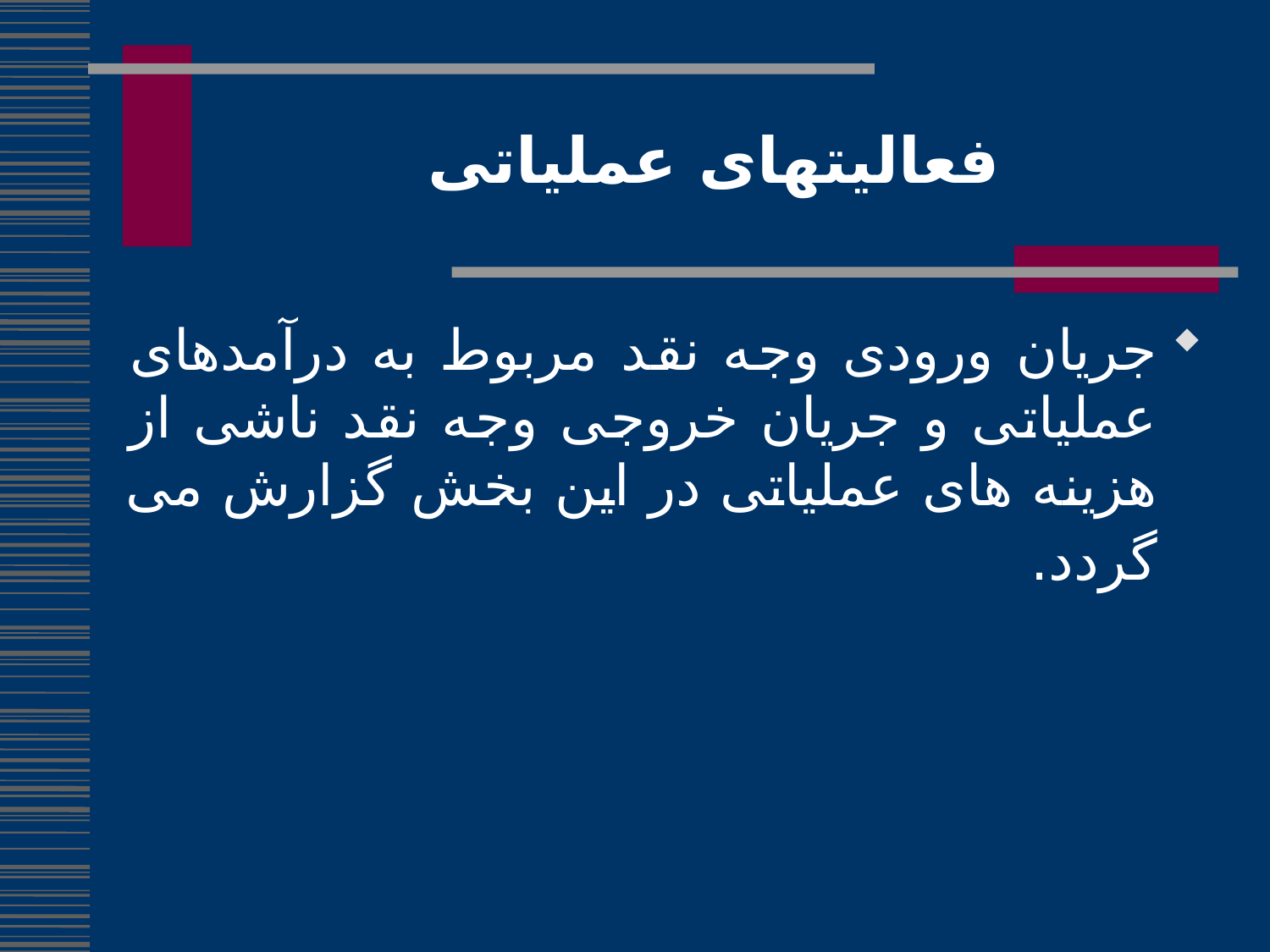

# فعالیتهای عملیاتی
جریان ورودی وجه نقد مربوط به درآمدهای عملیاتی و جریان خروجی وجه نقد ناشی از هزینه های عملیاتی در این بخش گزارش می گردد.
137